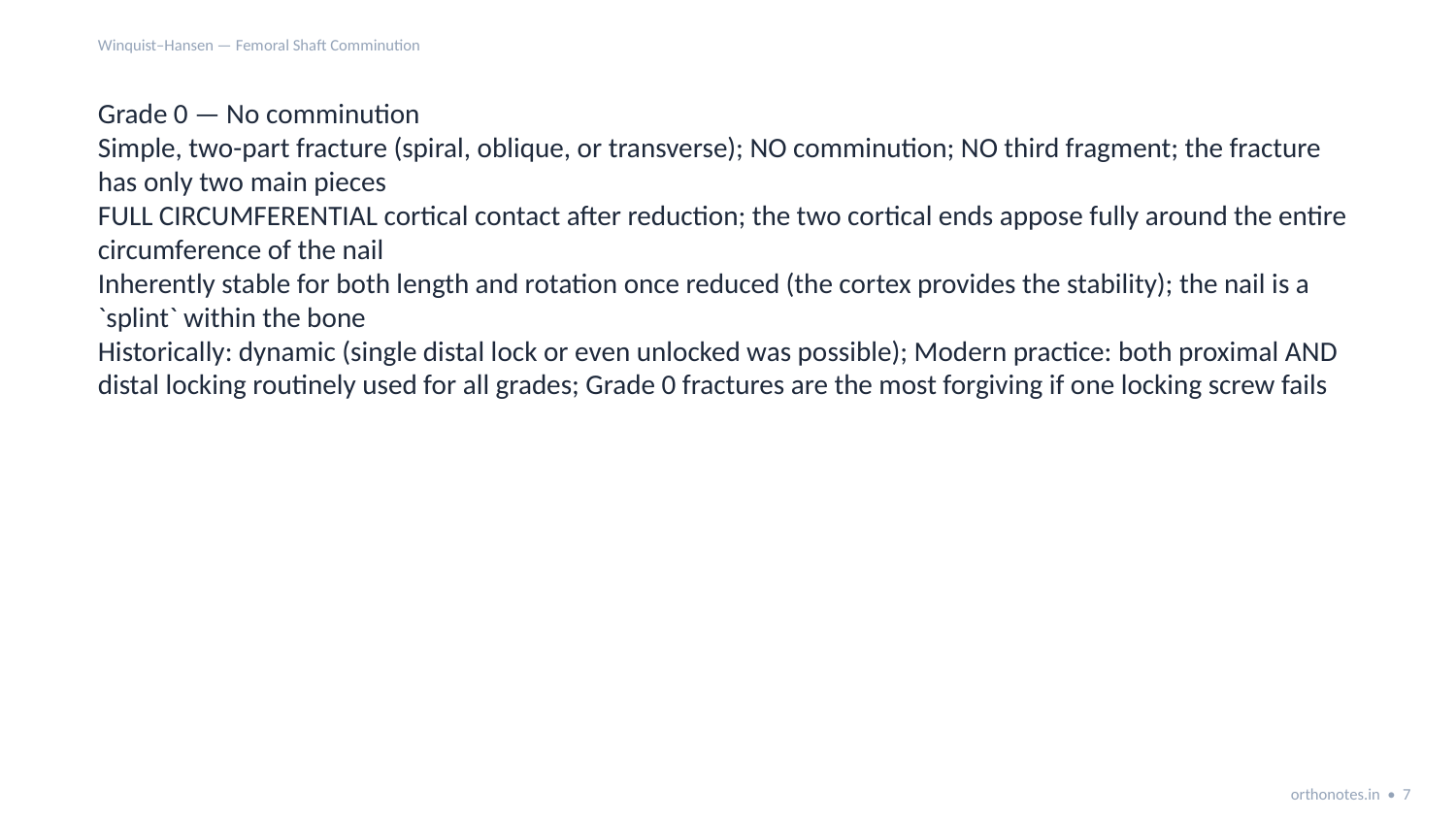

Winquist–Hansen — Femoral Shaft Comminution
Grade 0 — No comminution
Simple, two-part fracture (spiral, oblique, or transverse); NO comminution; NO third fragment; the fracture has only two main pieces
FULL CIRCUMFERENTIAL cortical contact after reduction; the two cortical ends appose fully around the entire circumference of the nail
Inherently stable for both length and rotation once reduced (the cortex provides the stability); the nail is a `splint` within the bone
Historically: dynamic (single distal lock or even unlocked was possible); Modern practice: both proximal AND distal locking routinely used for all grades; Grade 0 fractures are the most forgiving if one locking screw fails
orthonotes.in  •  7